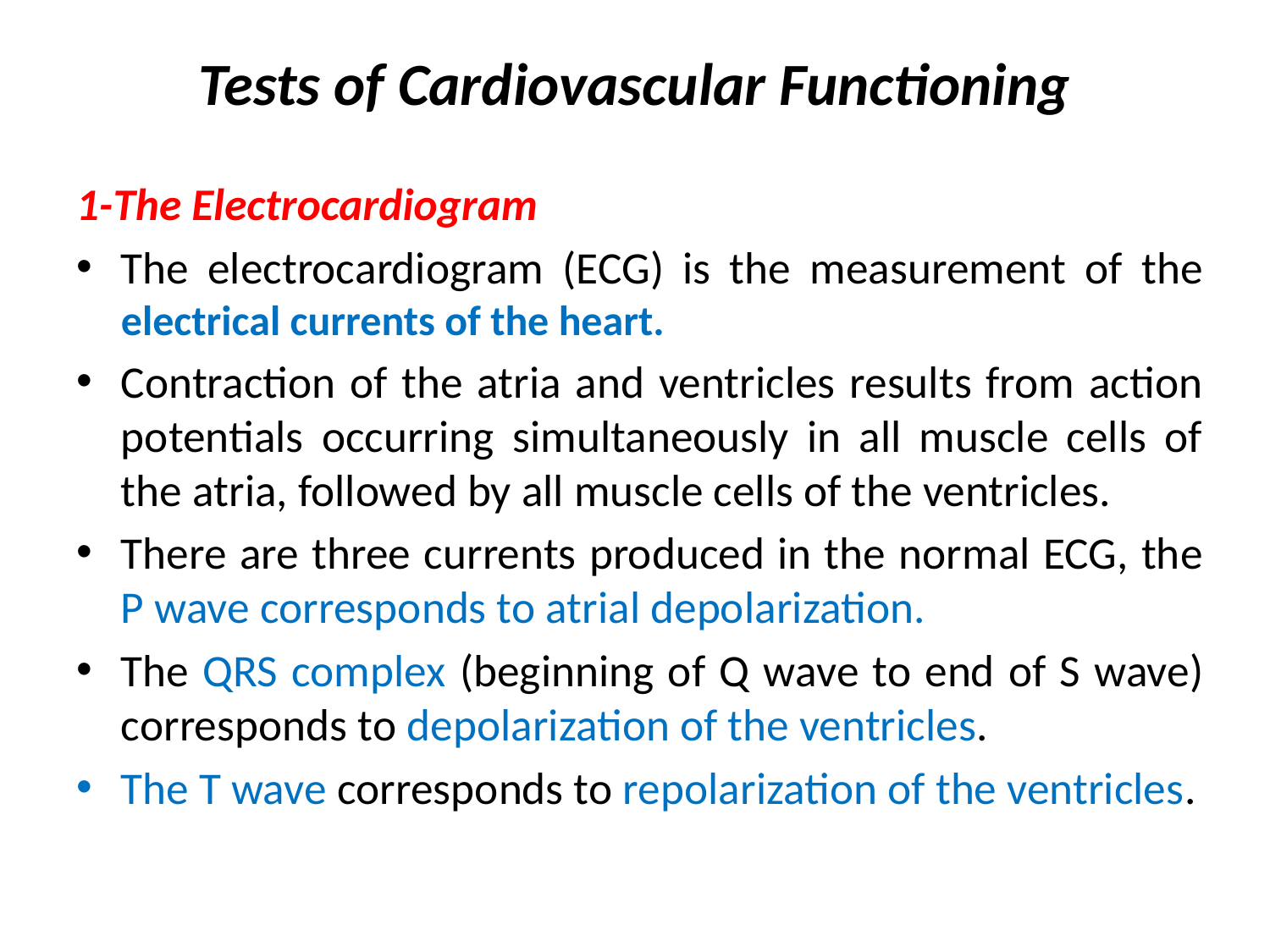

# Tests of Cardiovascular Functioning
1-The Electrocardiogram
The electrocardiogram (ECG) is the measurement of the electrical currents of the heart.
Contraction of the atria and ventricles results from action potentials occurring simultaneously in all muscle cells of the atria, followed by all muscle cells of the ventricles.
There are three currents produced in the normal ECG, the P wave corresponds to atrial depolarization.
The QRS complex (beginning of Q wave to end of S wave) corresponds to depolarization of the ventricles.
The T wave corresponds to repolarization of the ventricles.